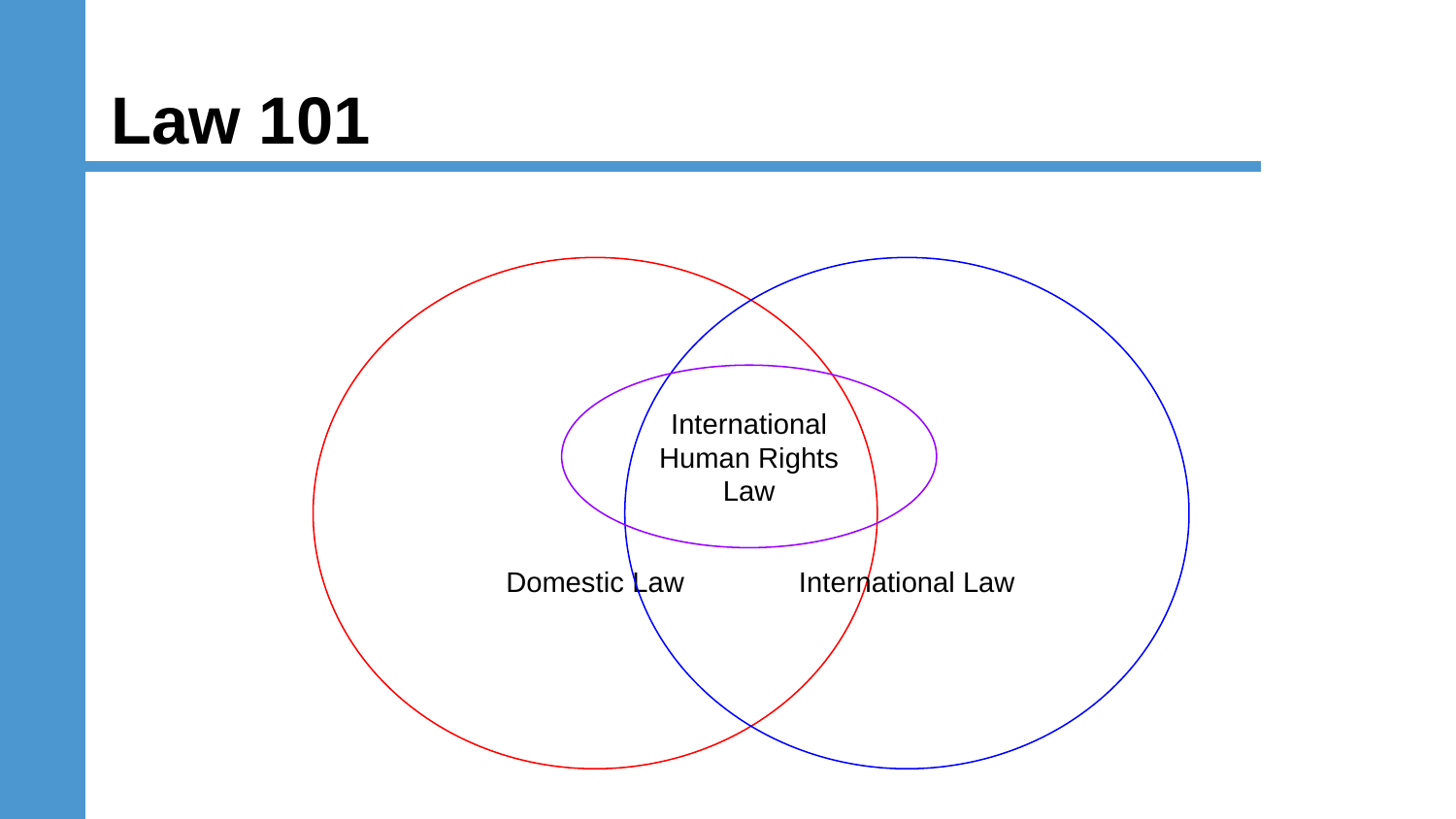

# Law 101

Domestic Law

International Law
International Human Rights Law